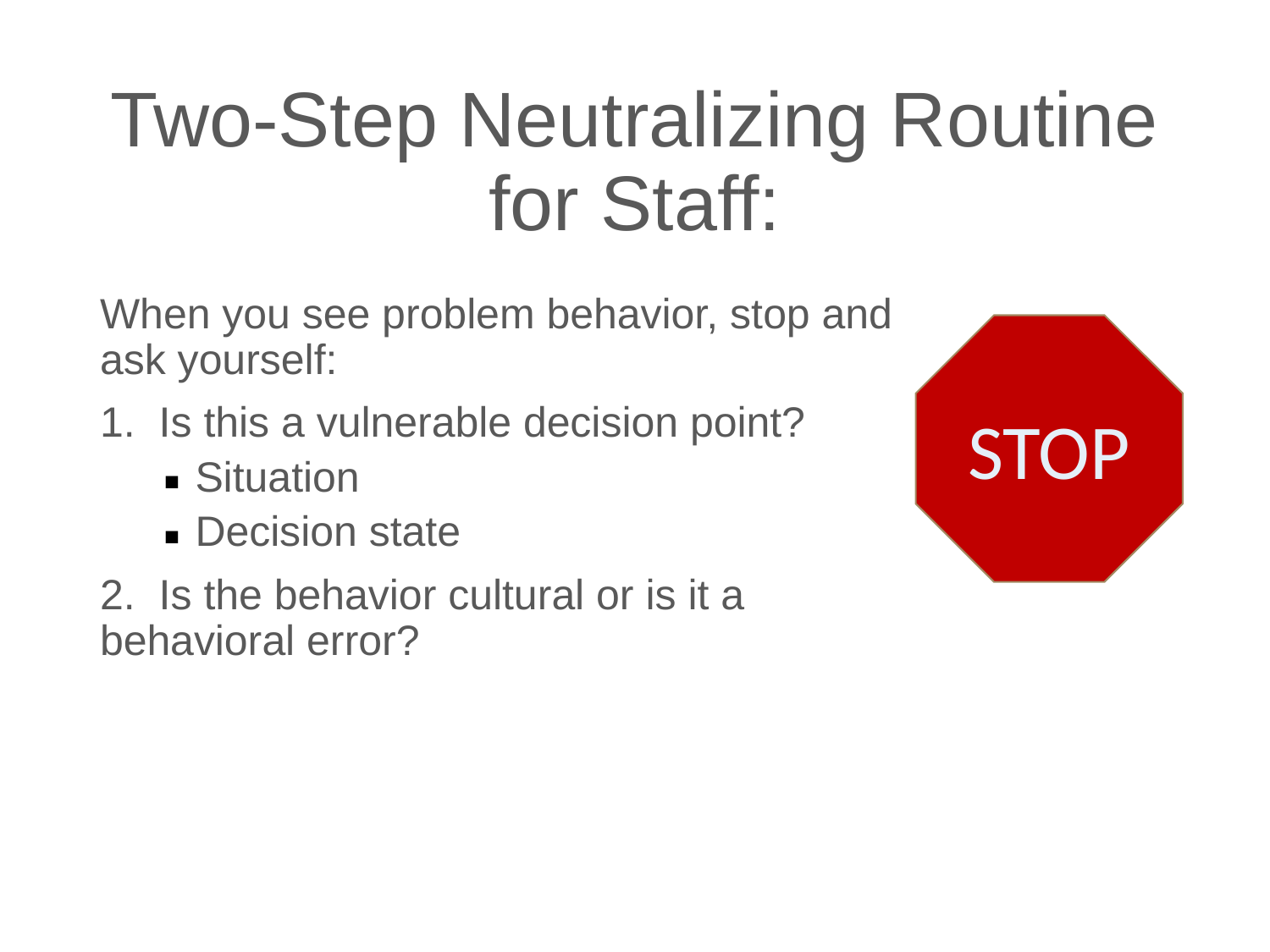

# Two-Step Neutralizing Routine for Staff:
When you see problem behavior, stop and ask yourself:
1.  Is this a vulnerable decision point?
Situation
Decision state
2.  Is the behavior cultural or is it a behavioral error?
STOP